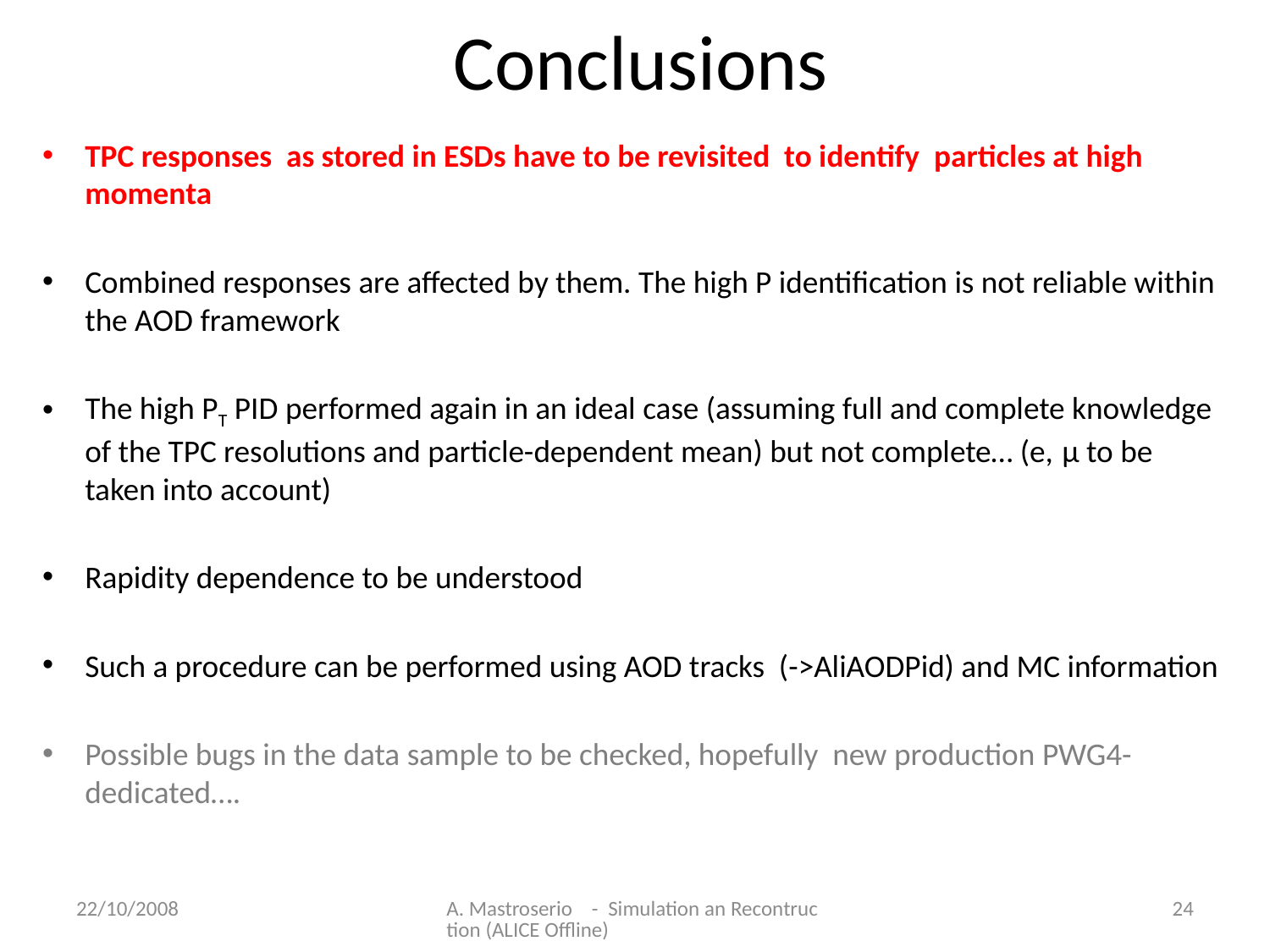

# Conclusions
TPC responses  as stored in ESDs have to be revisited  to identify  particles at high momenta

Combined responses are affected by them. The high P identification is not reliable within the AOD framework

The high PT PID performed again in an ideal case (assuming full and complete knowledge of the TPC resolutions and particle-dependent mean) but not complete… (e, μ to be taken into account)

Rapidity dependence to be understood

Such a procedure can be performed using AOD tracks  (->AliAODPid) and MC information

Possible bugs in the data sample to be checked, hopefully  new production PWG4-dedicated….

22/10/2008
A. Mastroserio    -  Simulation an Recontruction (ALICE Offline)
24